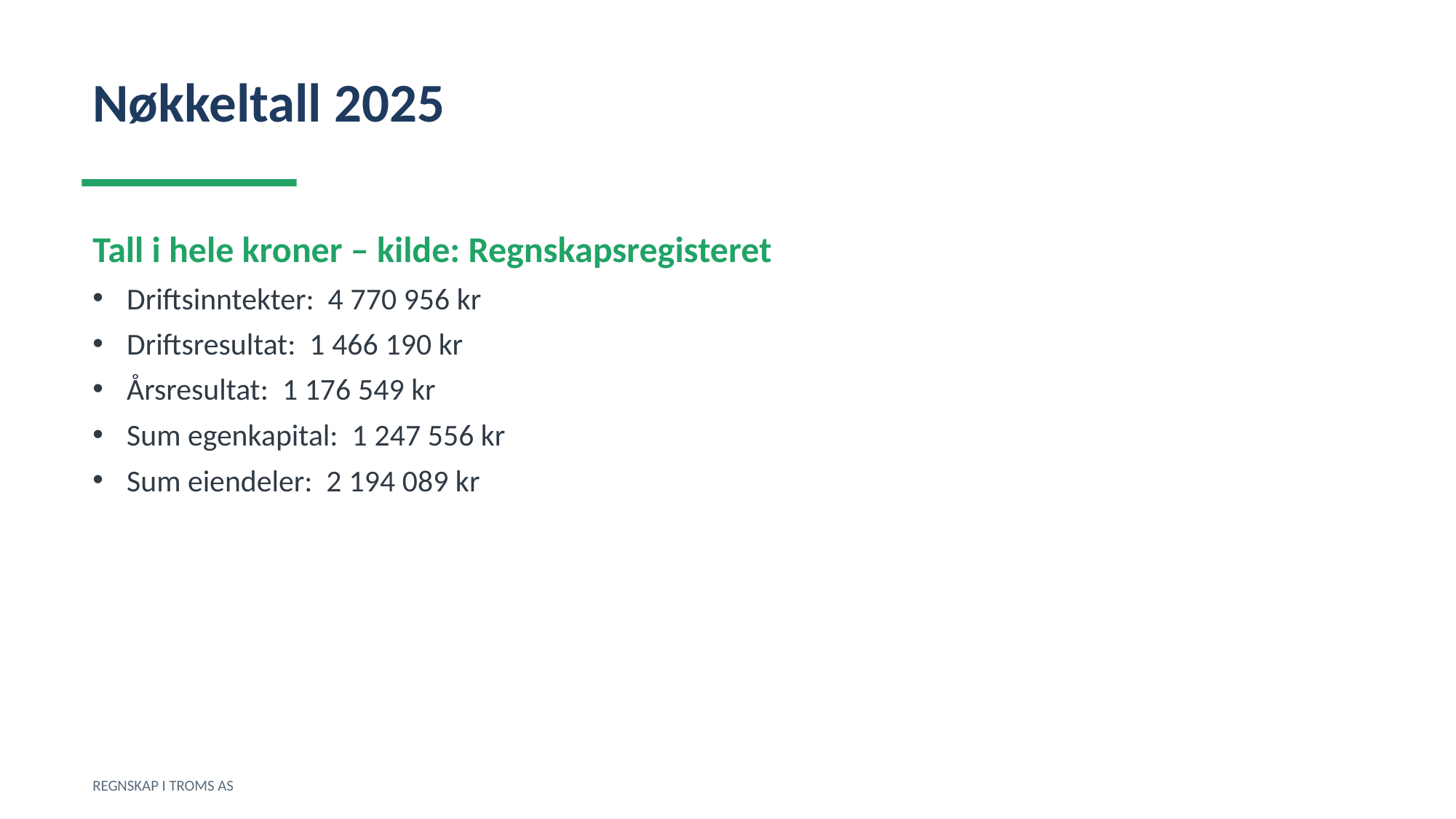

Nøkkeltall 2025

Tall i hele kroner – kilde: Regnskapsregisteret
Driftsinntekter:  4 770 956 kr
Driftsresultat:  1 466 190 kr
Årsresultat:  1 176 549 kr
Sum egenkapital:  1 247 556 kr
Sum eiendeler:  2 194 089 kr
REGNSKAP I TROMS AS